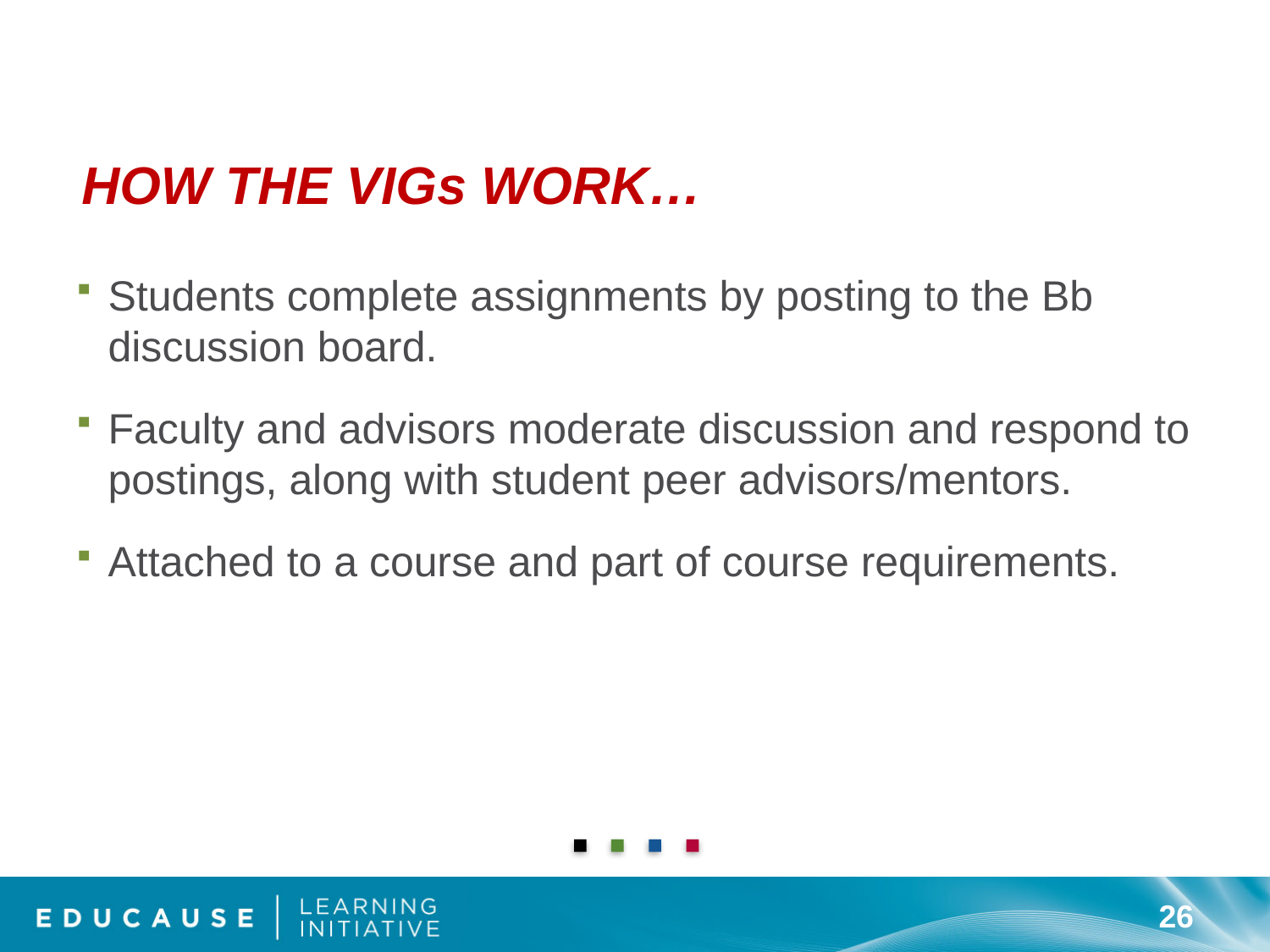

# How the VIGs work…
Students complete assignments by posting to the Bb discussion board.
Faculty and advisors moderate discussion and respond to postings, along with student peer advisors/mentors.
Attached to a course and part of course requirements.

26